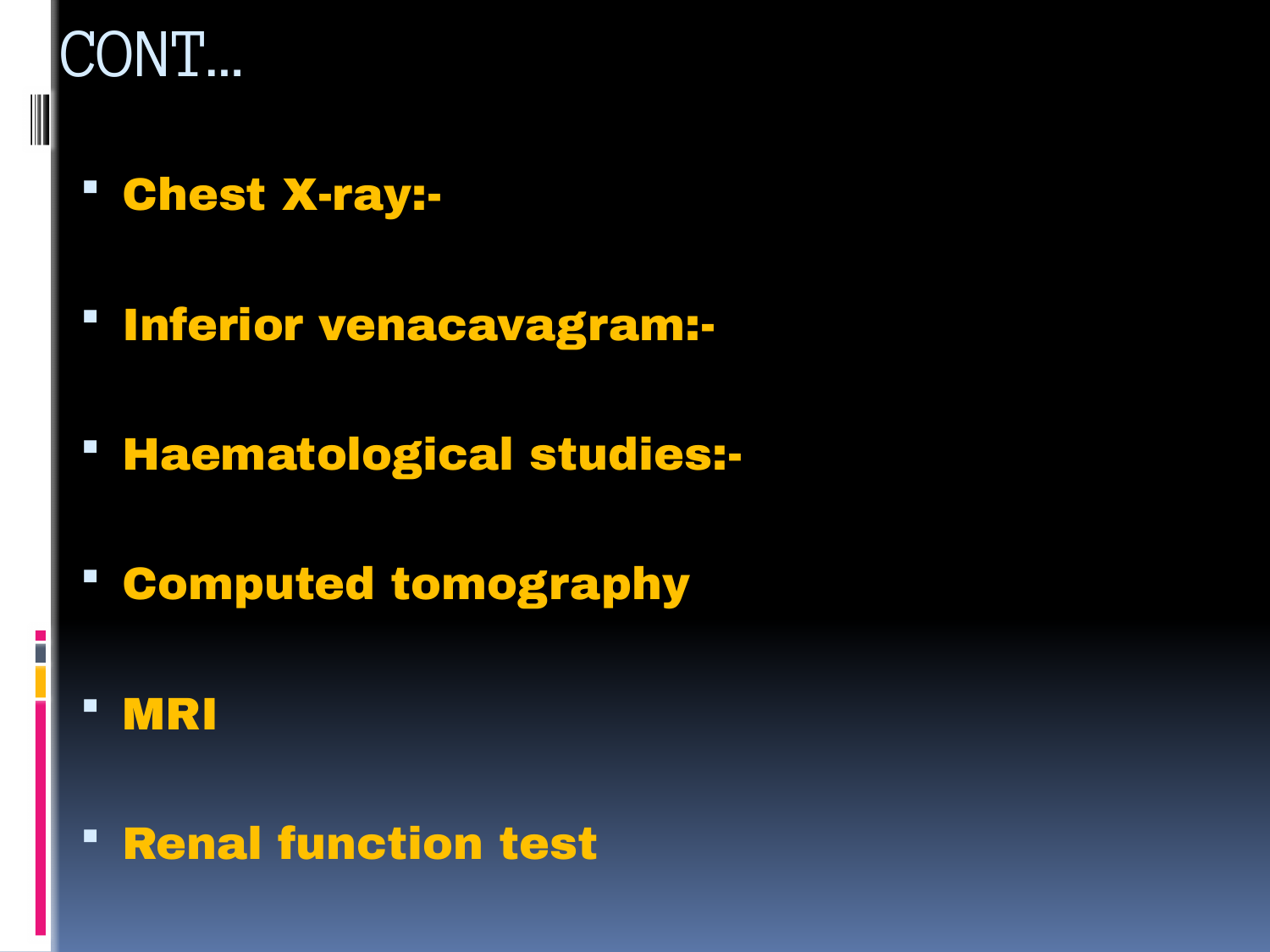

# CONT…
Chest X-ray:-

Inferior venacavagram:-

Haematological studies:-

Computed tomography

MRI

Renal function test